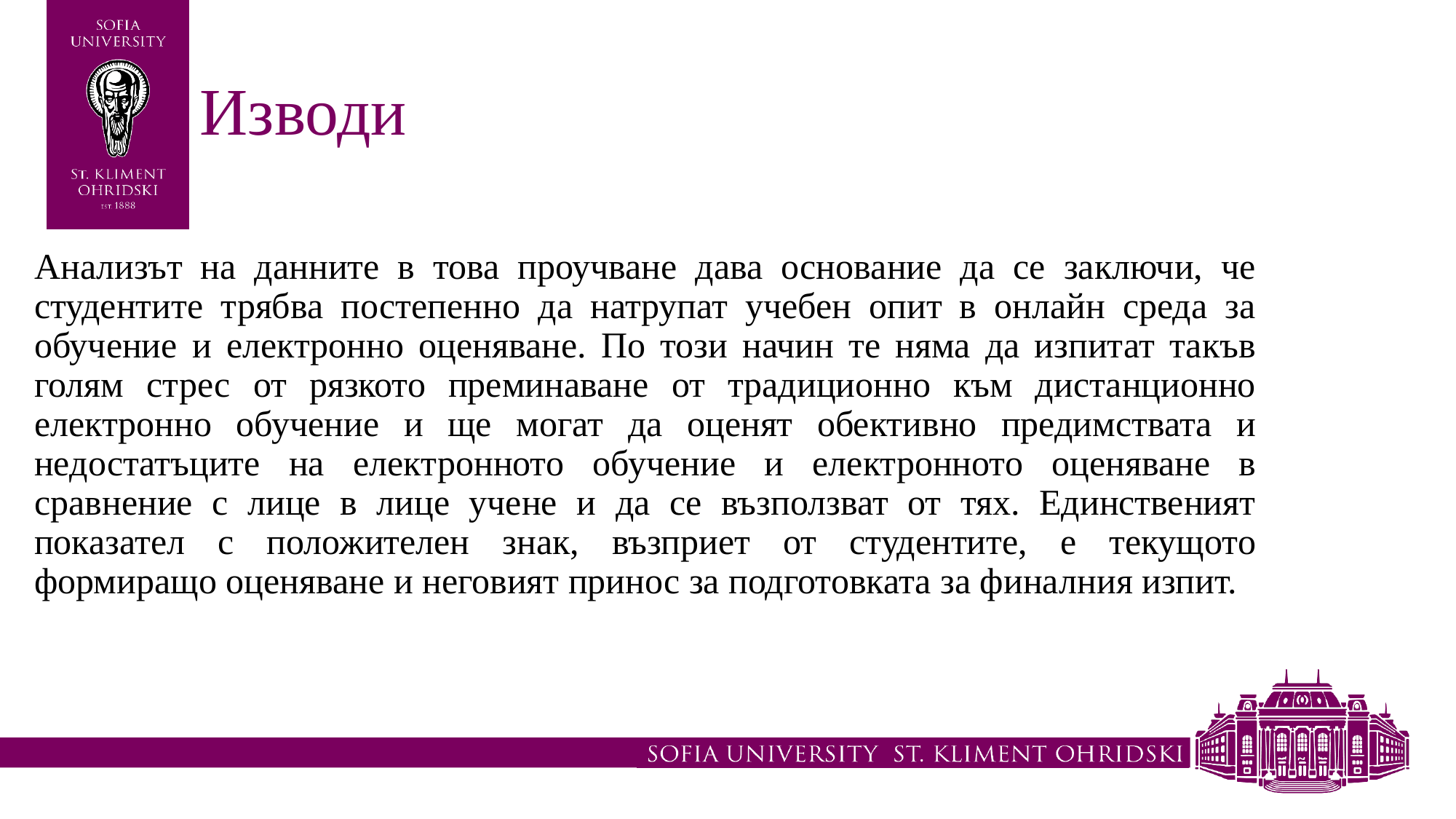

# Изводи
Анализът на данните в това проучване дава основание да се заключи, че студентите трябва постепенно да натрупат учебен опит в онлайн среда за обучение и електронно оценяване. По този начин те няма да изпитат такъв голям стрес от рязкото преминаване от традиционно към дистанционно електронно обучение и ще могат да оценят обективно предимствата и недостатъците на електронното обучение и електронното оценяване в сравнение с лице в лице учене и да се възползват от тях. Единственият показател с положителен знак, възприет от студентите, е текущото формиращо оценяване и неговият принос за подготовката за финалния изпит.